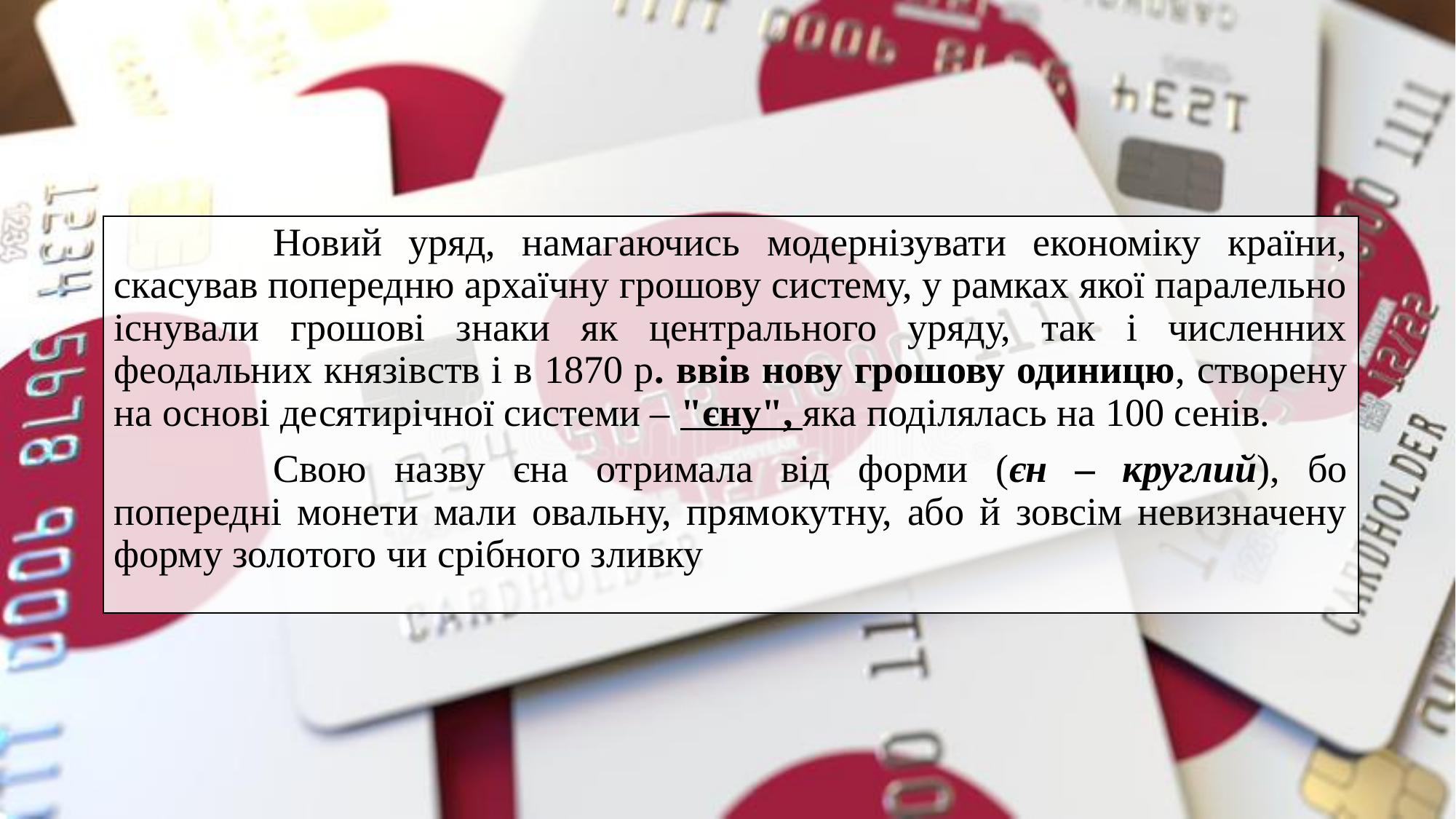

Новий уряд, намагаючись модернізувати економіку країни, скасував попередню архаїчну грошову систему, у рамках якої паралельно існували грошові знаки як центрального уряду, так і численних феодальних князівств і в 1870 р. ввів нову грошову одиницю, створену на основі десятирічної системи – "єну", яка поділялась на 100 сенів.
Свою назву єна отримала від форми (єн – круглий), бо попередні монети мали овальну, прямокутну, або й зовсім невизначену форму золотого чи срібного зливку